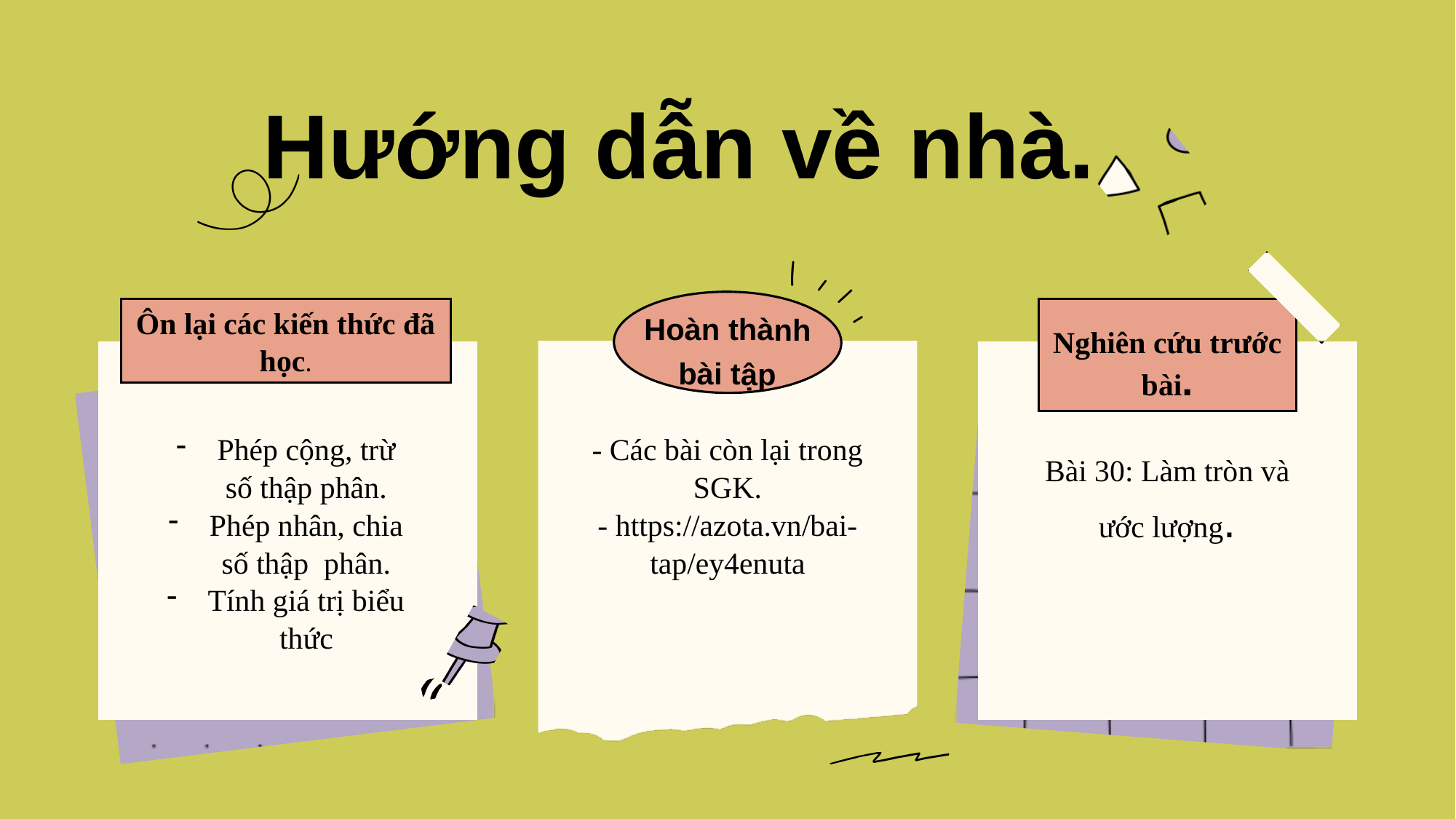

Hướng dẫn về nhà.

Hoàn thành bài tập
Ôn lại các kiến thức đã học.

Nghiên cứu trước bài.

Bài 30: Làm tròn và ước lượng.
- Các bài còn lại trong SGK.
- https://azota.vn/bai-tap/ey4enuta
Phép cộng, trừ số thập phân.
Phép nhân, chia số thập  phân.
Tính giá trị biểu thức